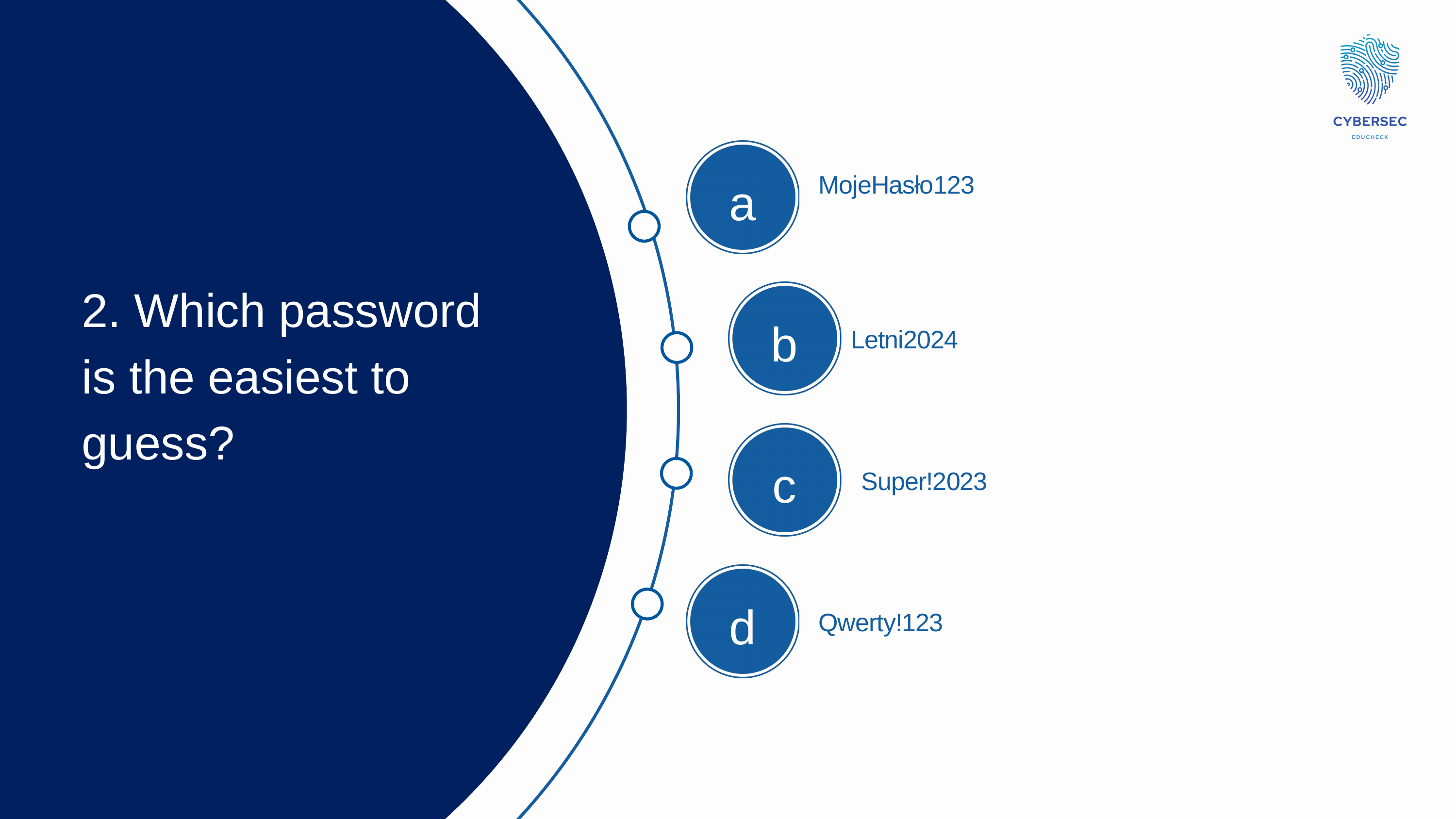

a
MojeHasło123

2. Which password is the easiest to guess?

b
Letni2024

c

Super!2023

d

Qwerty!123